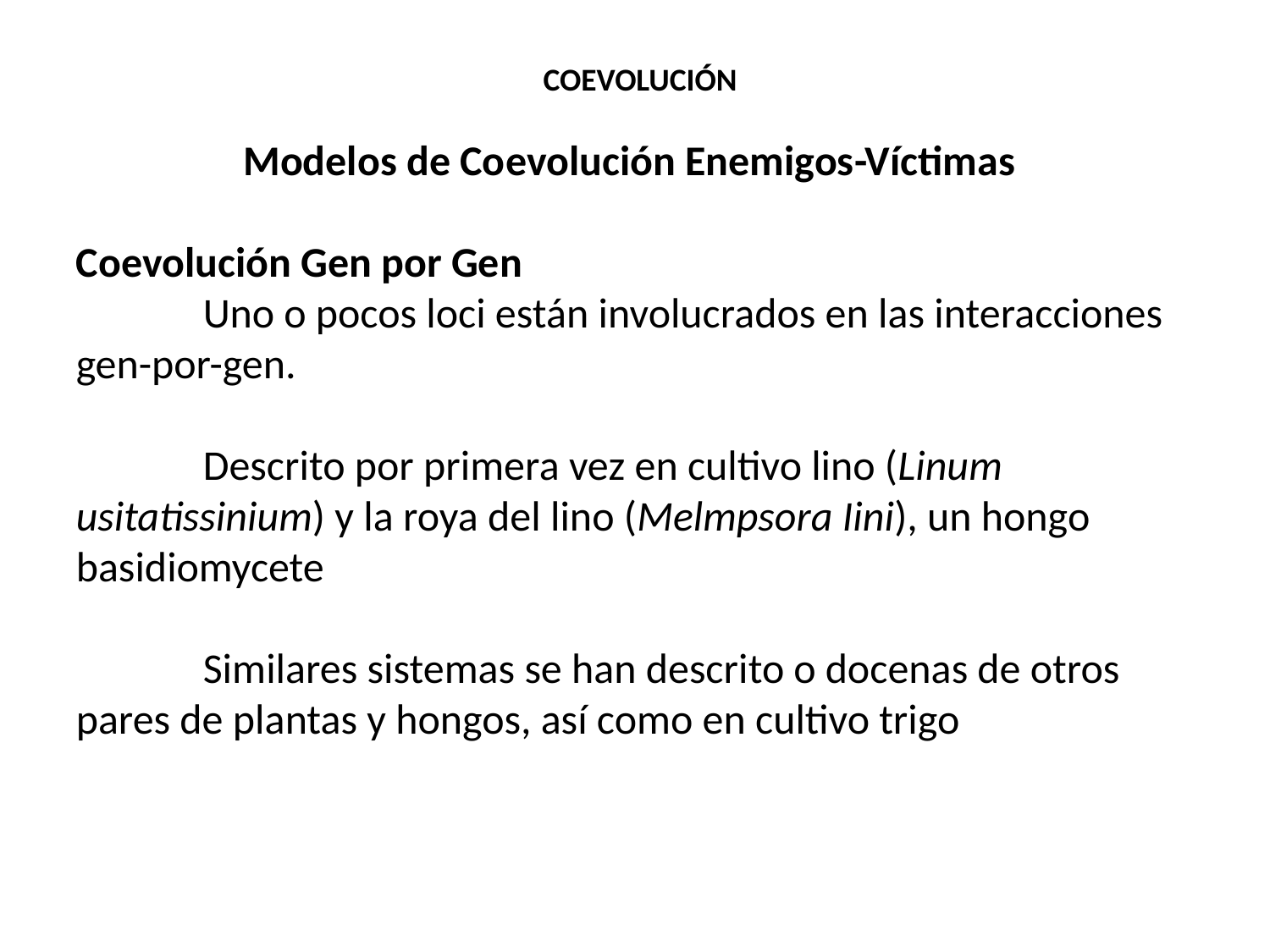

COEVOLUCIÓN
Modelos de Coevolución Enemigos-Víctimas

Coevolución Gen por Gen
	Uno o pocos loci están involucrados en las interacciones gen-por-gen.

	Descrito por primera vez en cultivo lino (Linum usitatissinium) y la roya del lino (Melmpsora Iini), un hongo basidiomycete

	Similares sistemas se han descrito o docenas de otros pares de plantas y hongos, así como en cultivo trigo